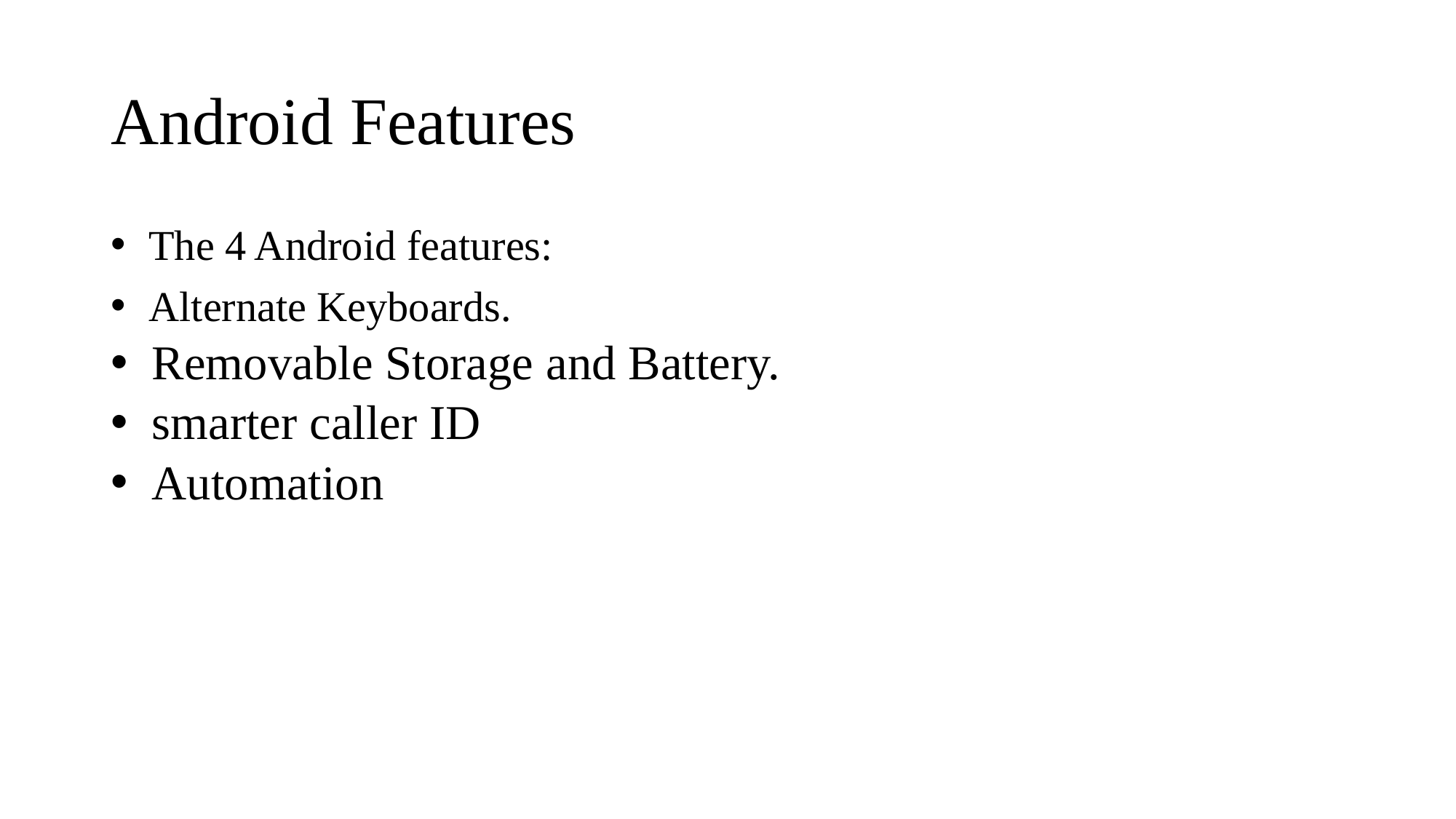

# Android Features
 The 4 Android features:
 Alternate Keyboards.
Removable Storage and Battery.
smarter caller ID
Automation